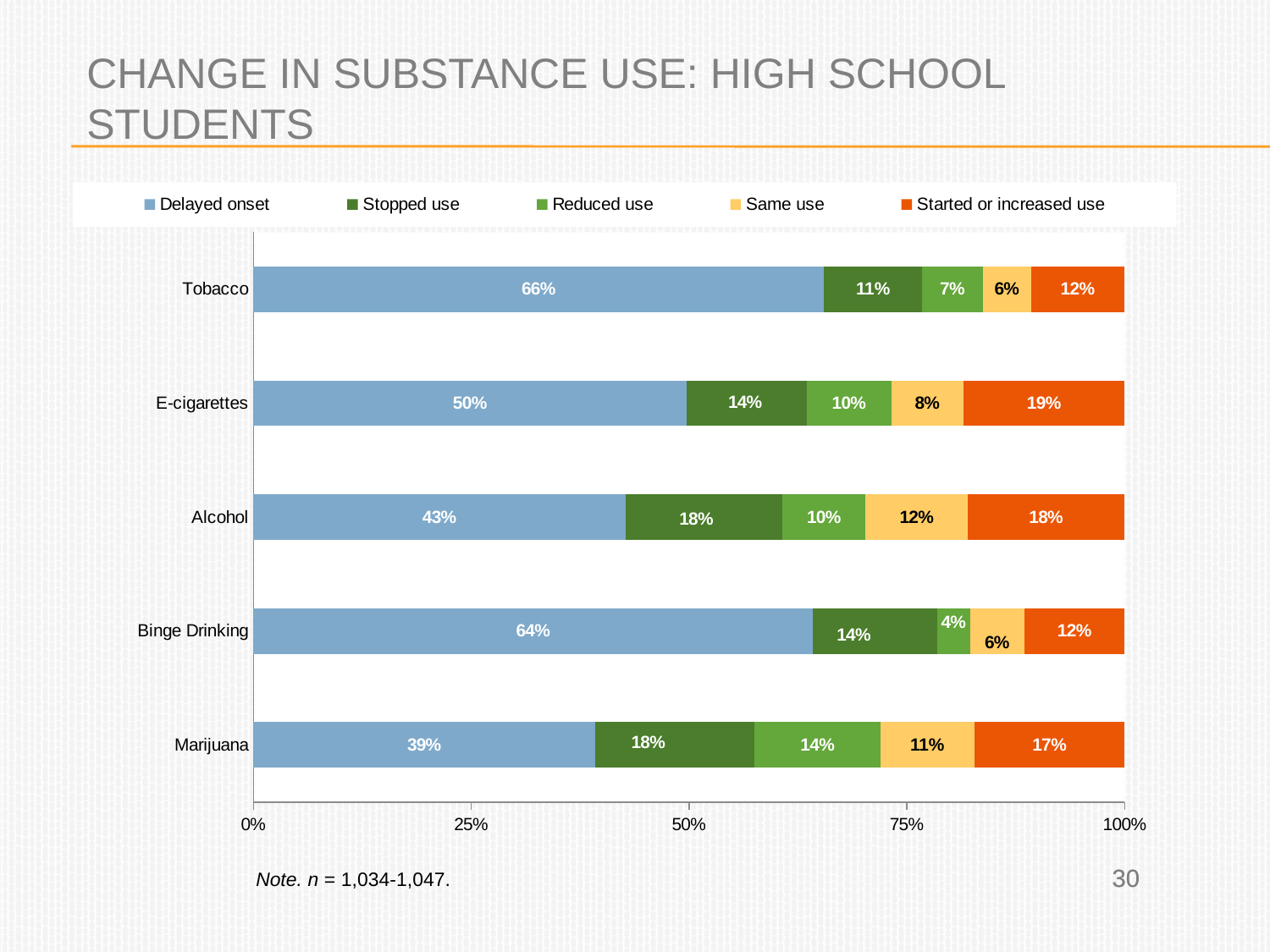

# Change in Substance USE: high school students

### Chart

| Category | Delayed onset | Stopped use | Reduced use | Same use | Started or increased use |
|---|---|---|---|---|---|
| Marijuana | 0.3925 | 0.1825 | 0.145 | 0.1075 | 0.1725 |
| Binge Drinking | 0.6425 | 0.1425 | 0.0375 | 0.0625 | 0.115 |
| Alcohol | 0.4275 | 0.18 | 0.095 | 0.1175 | 0.1825 |
| E-cigarettes | 0.4975 | 0.1375 | 0.0975 | 0.0825 | 0.185 |
| Tobacco | 0.655 | 0.1125 | 0.07 | 0.055 | 0.115 |
Note. n = 1,034-1,047.